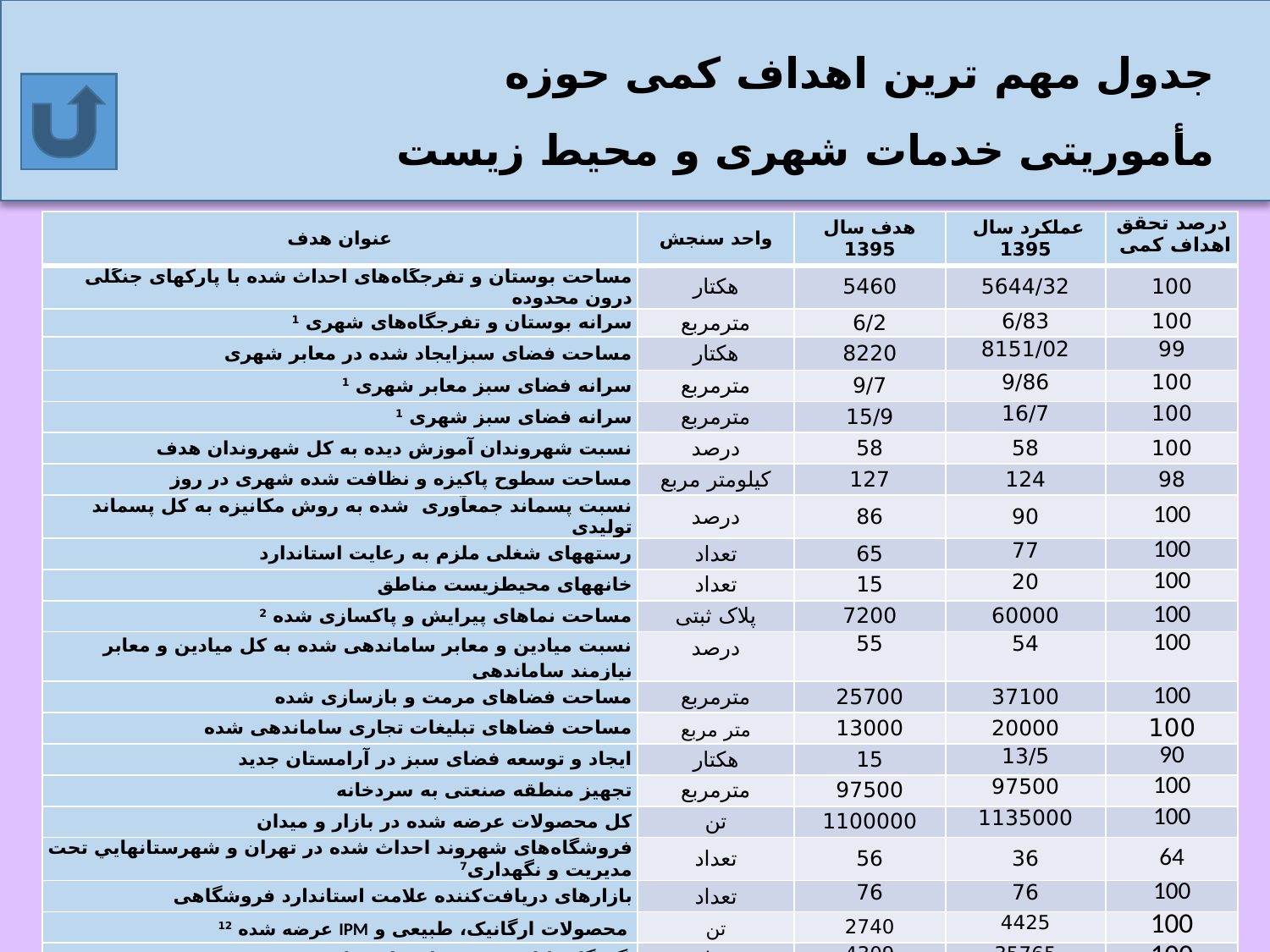

جدول مهم ترین اهداف کمی حوزه مأموریتی خدمات شهری و محیط زیست

# جدول مهمترین اهداف کمی حوزه ماموریتی محیط زیست و خدمات شهری
| عنوان هدف | واحد سنجش | هدف سال 1395 | عملکرد سال 1395 | درصد تحقق اهداف کمی |
| --- | --- | --- | --- | --- |
| مساحت بوستان و تفرجگاه‌های احداث شده با پارکهای جنگلی درون محدوده | هکتار | 5460 | 5644/32 | 100 |
| سرانه بوستان و تفرجگاه‌های شهری 1 | مترمربع | 6/2 | 6/83 | 100 |
| مساحت فضای سبز‏ایجاد شده در معابر شهری | هکتار | 8220 | 8151/02 | 99 |
| سرانه فضای سبز معابر شهری 1 | مترمربع | 9/7 | 9/86 | 100 |
| سرانه فضای سبز شهری 1 | مترمربع | 15/9 | 16/7 | 100 |
| نسبت شهروندان آموزش دیده به کل شهروندان هدف | درصد | 58 | 58 | 100 |
| مساحت سطوح پاکیزه و نظافت شده شهری در روز | کیلومتر مربع | 127 | 124 | 98 |
| نسبت پسماند جمع‏آوری شده به روش مکانیزه به کل پسماند تولیدی | درصد | 86 | 90 | 100 |
| رسته‏های شغلی ملزم به رعایت استاندارد | تعداد | 65 | 77 | 100 |
| خانه‏های محیط‏زیست مناطق | تعداد | 15 | 20 | 100 |
| مساحت نماهای پیرایش و پاکسازی شده 2 | پلاک ثبتی | 7200 | 60000 | 100 |
| نسبت میادین و معابر ساماندهی شده به کل میادین و معابر نیازمند ساماندهی | درصد | 55 | 54 | 100 |
| مساحت فضاهای مرمت و بازسازی شده | مترمربع | 25700 | 37100 | 100 |
| مساحت فضاهای تبلیغات تجاری ساماندهی شده | متر مربع | 13000 | 20000 | 100 |
| ایجاد و توسعه فضای سبز در آرامستان جدید | هکتار | 15 | 13/5 | 90 |
| تجهیز منطقه صنعتی به سردخانه | مترمربع | 97500 | 97500 | 100 |
| کل محصولات عرضه شده در بازار و میدان | تن | 1100000 | 1135000 | 100 |
| فروشگاه‌های شهروند احداث شده در تهران و شهرستان­هايي تحت مديريت و نگهداری7 | تعداد | 56 | 36 | 64 |
| بازارهای دریافت‌کننده علامت استاندارد فروشگاهی | تعداد | 76 | 76 | 100 |
| محصولات ارگانیک، طبیعی و IPM عرضه شده 12 | تن | 2740 | 4425 | 100 |
| گذرگاه‏های‏ایمن همسطح عابر پیاده | تعداد | 4309 | 35765 | 100 |
70